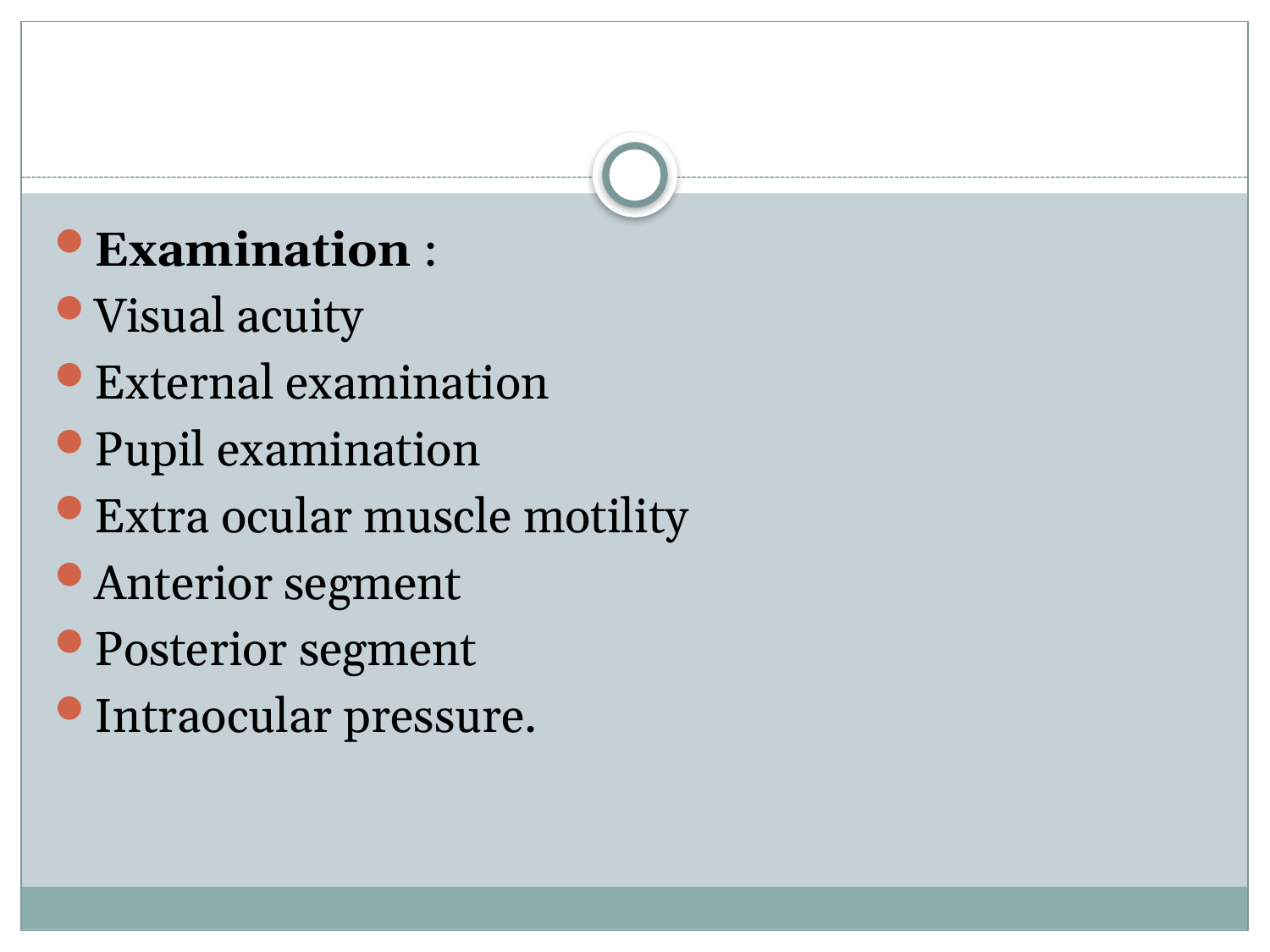

#
Examination :
Visual acuity
External examination
Pupil examination
Extra ocular muscle motility
Anterior segment
Posterior segment
Intraocular pressure.